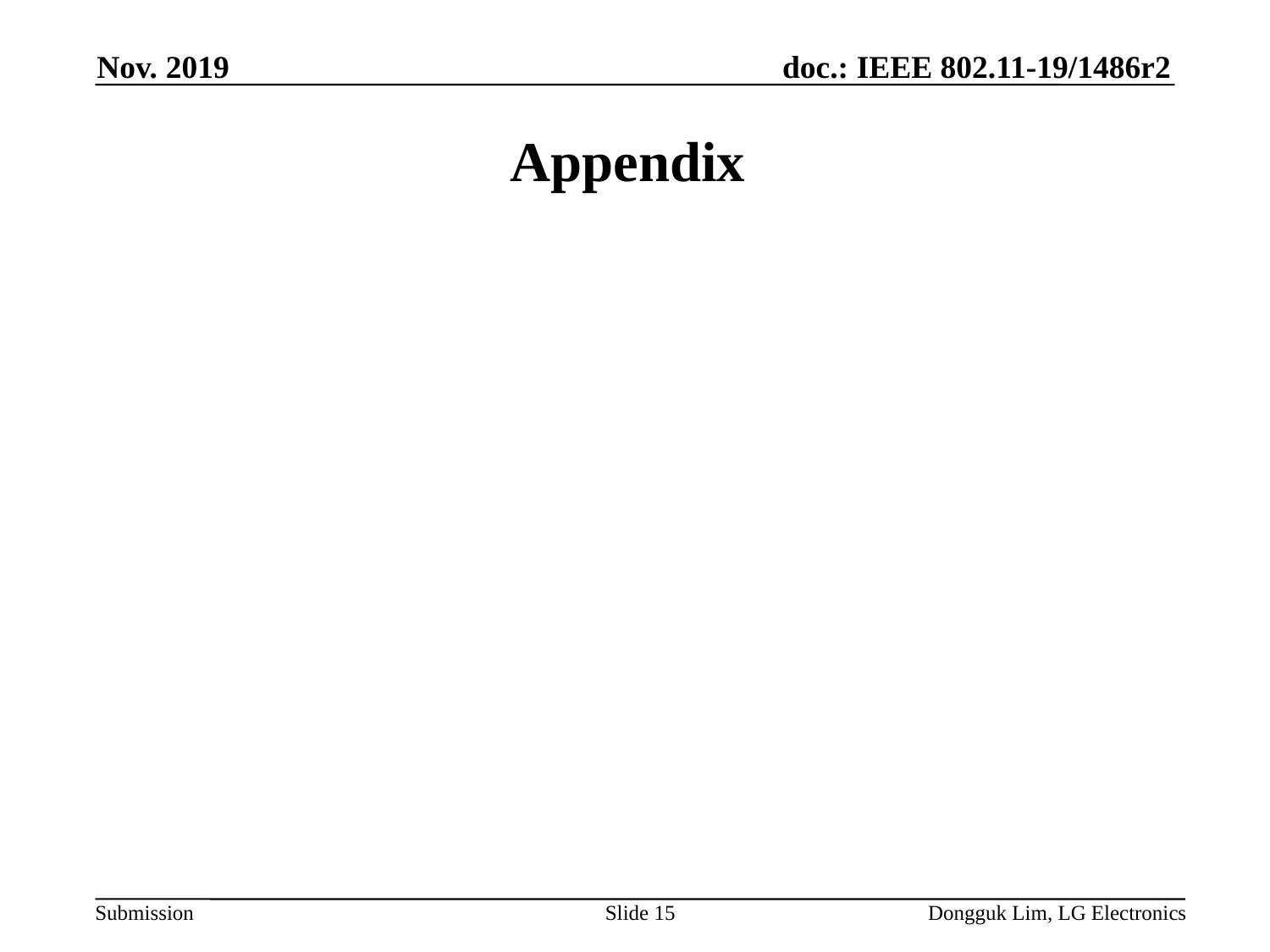

Nov. 2019
# Appendix

Slide 15
Dongguk Lim, LG Electronics